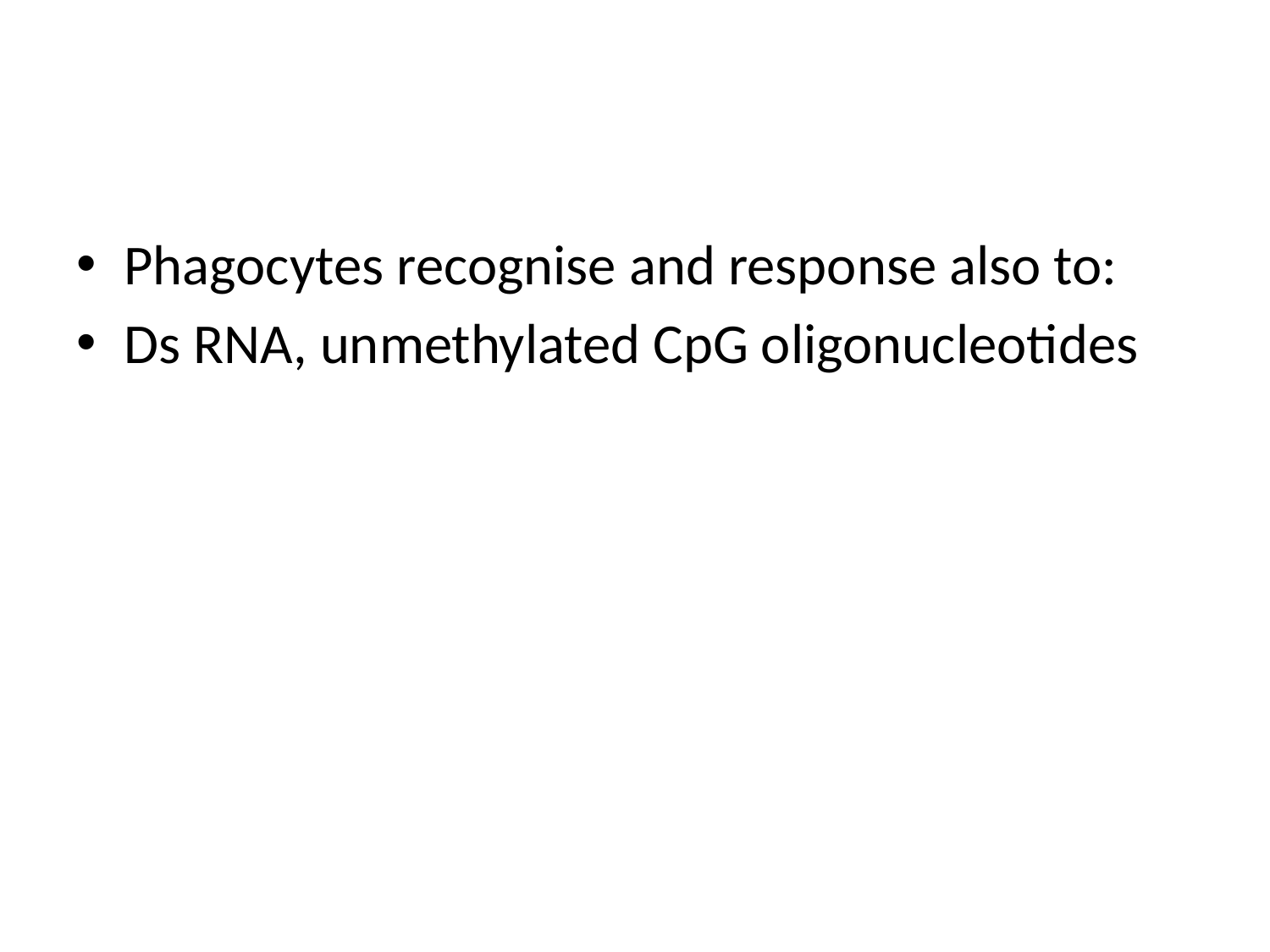

#
Phagocytes recognise and response also to:
Ds RNA, unmethylated CpG oligonucleotides